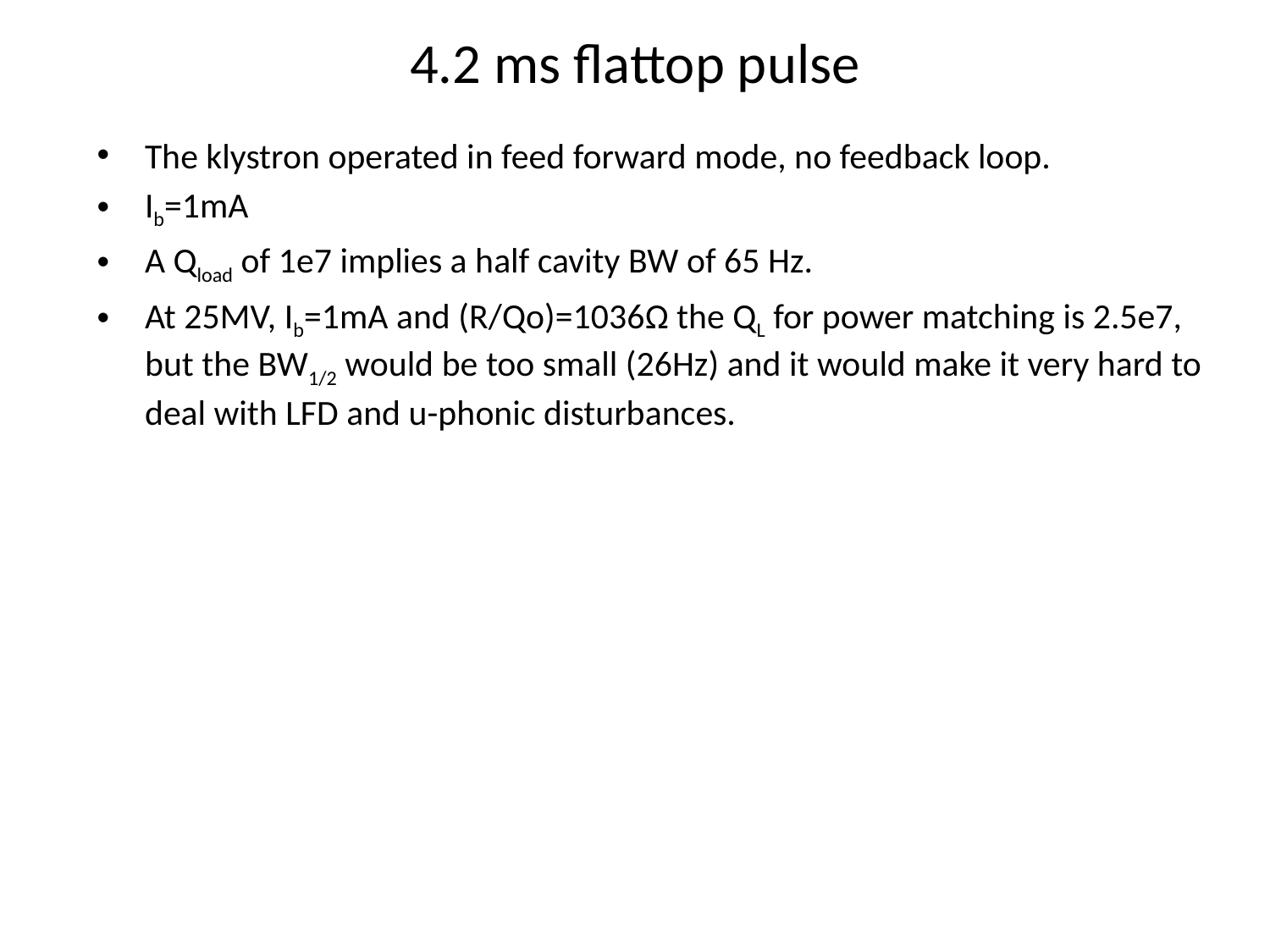

4.2 ms flattop pulse
The klystron operated in feed forward mode, no feedback loop.
Ib=1mA
A Qload of 1e7 implies a half cavity BW of 65 Hz.
At 25MV, Ib=1mA and (R/Qo)=1036Ω the QL for power matching is 2.5e7, but the BW1/2 would be too small (26Hz) and it would make it very hard to deal with LFD and u-phonic disturbances.